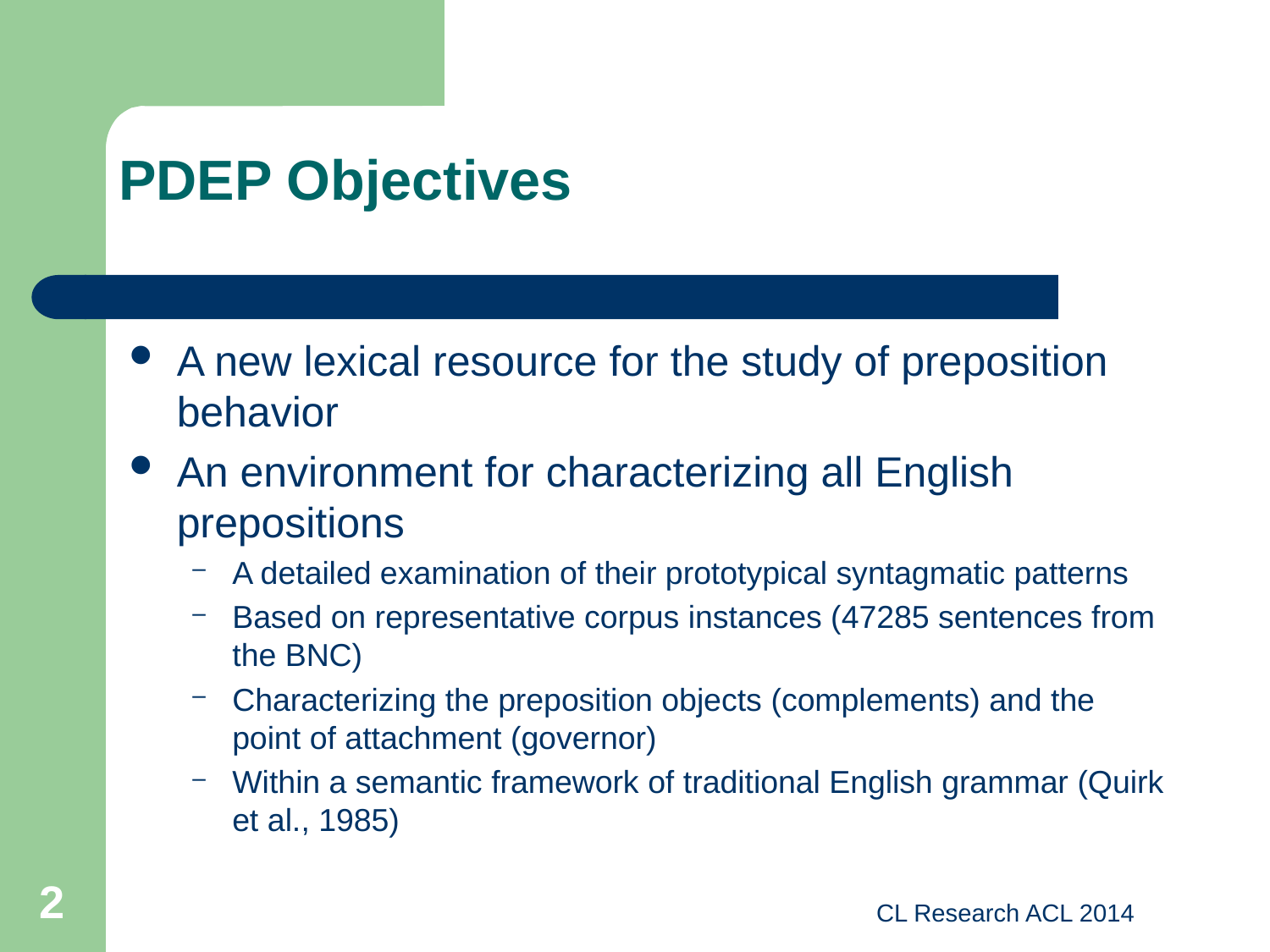

# PDEP Objectives
A new lexical resource for the study of preposition behavior
An environment for characterizing all English prepositions
A detailed examination of their prototypical syntagmatic patterns
Based on representative corpus instances (47285 sentences from the BNC)
Characterizing the preposition objects (complements) and the point of attachment (governor)
Within a semantic framework of traditional English grammar (Quirk et al., 1985)
2
CL Research ACL 2014